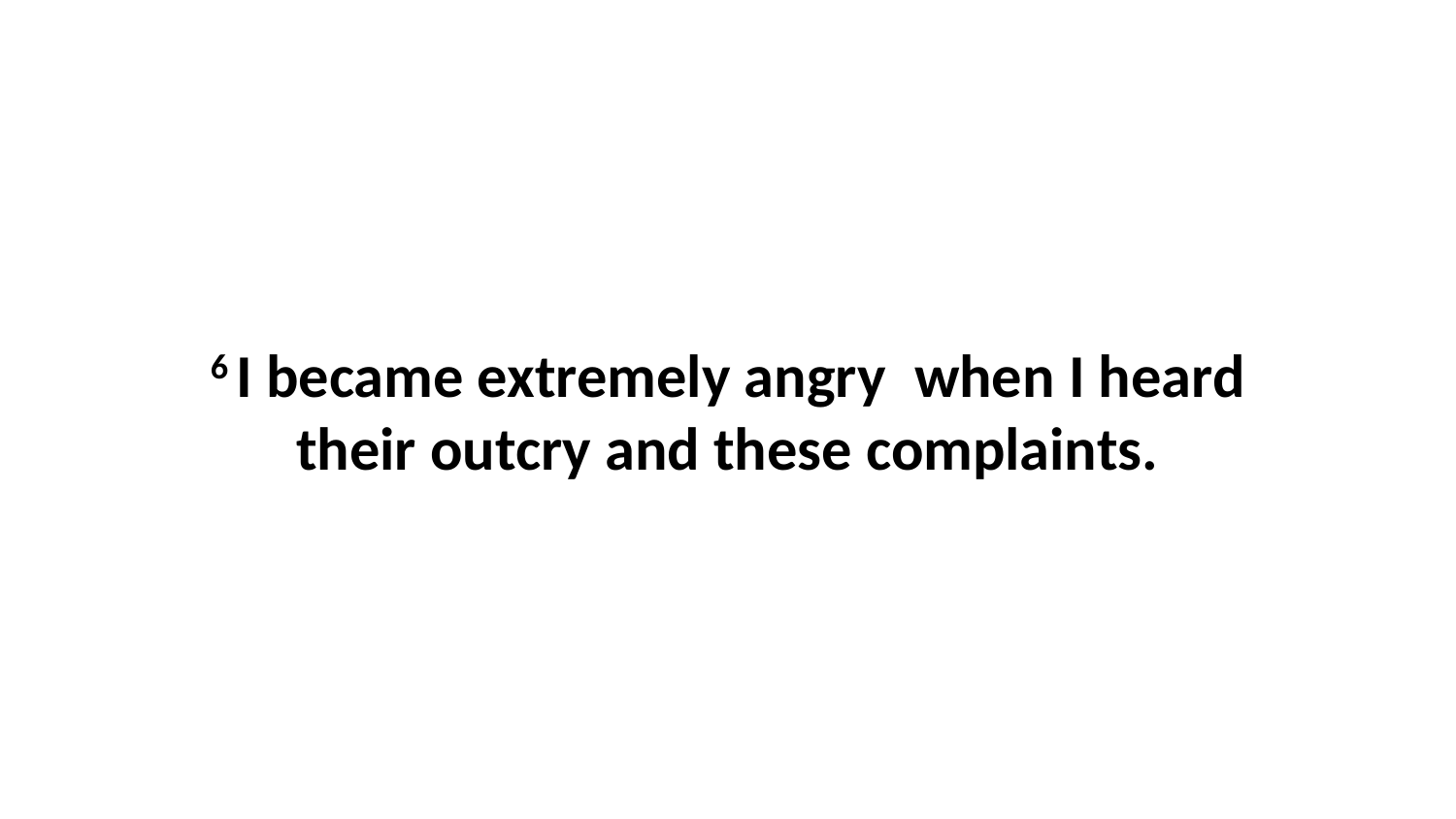

6 I became extremely angry  when I heard their outcry and these complaints.